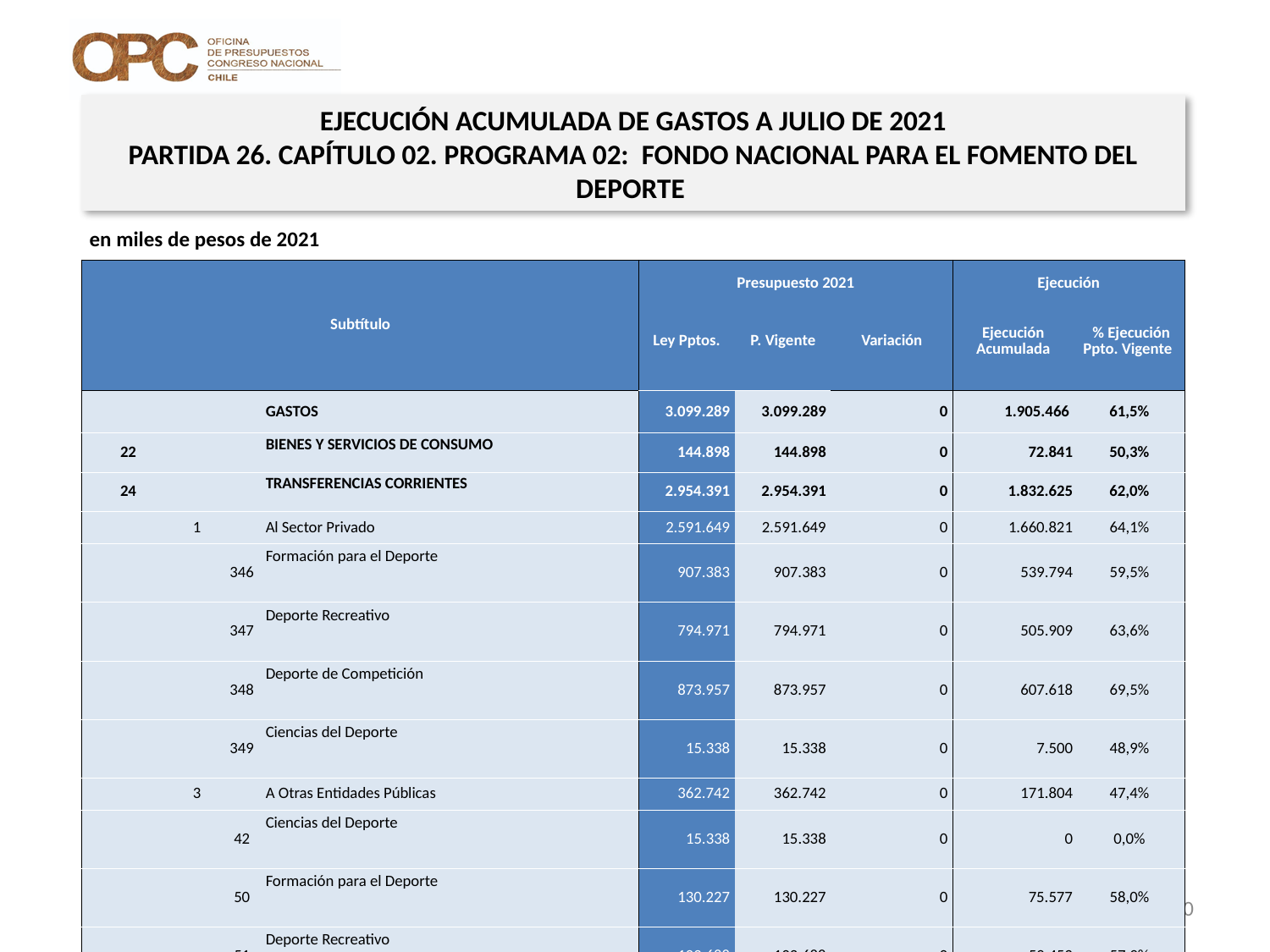

EJECUCIÓN ACUMULADA DE GASTOS A JULIO DE 2021
PARTIDA 26. CAPÍTULO 02. PROGRAMA 02:  FONDO NACIONAL PARA EL FOMENTO DEL DEPORTE
en miles de pesos de 2021
| Subtítulo |  |  |  | Presupuesto 2021 |  |  | Ejecución |  |
| --- | --- | --- | --- | --- | --- | --- | --- | --- |
|  |  |  |  | Ley Pptos. | P. Vigente | Variación | Ejecución Acumulada | % Ejecución Ppto. Vigente |
|  |  |  | GASTOS | 3.099.289 | 3.099.289 | 0 | 1.905.466 | 61,5% |
| 22 |  |  | BIENES Y SERVICIOS DE CONSUMO | 144.898 | 144.898 | 0 | 72.841 | 50,3% |
| 24 |  |  | TRANSFERENCIAS CORRIENTES | 2.954.391 | 2.954.391 | 0 | 1.832.625 | 62,0% |
|  | 1 |  | Al Sector Privado | 2.591.649 | 2.591.649 | 0 | 1.660.821 | 64,1% |
|  |  | 346 | Formación para el Deporte | 907.383 | 907.383 | 0 | 539.794 | 59,5% |
|  |  | 347 | Deporte Recreativo | 794.971 | 794.971 | 0 | 505.909 | 63,6% |
|  |  | 348 | Deporte de Competición | 873.957 | 873.957 | 0 | 607.618 | 69,5% |
|  |  | 349 | Ciencias del Deporte | 15.338 | 15.338 | 0 | 7.500 | 48,9% |
|  | 3 |  | A Otras Entidades Públicas | 362.742 | 362.742 | 0 | 171.804 | 47,4% |
|  |  | 42 | Ciencias del Deporte | 15.338 | 15.338 | 0 | 0 | 0,0% |
|  |  | 50 | Formación para el Deporte | 130.227 | 130.227 | 0 | 75.577 | 58,0% |
|  |  | 51 | Deporte Recreativo | 102.688 | 102.688 | 0 | 59.453 | 57,9% |
|  |  | 52 | Deporte de Competición | 114.489 | 114.489 | 0 | 36.774 | 32,1% |
Fuente: Elaboración propia en base  a Informes de ejecución presupuestaria mensual de DIPRES
10